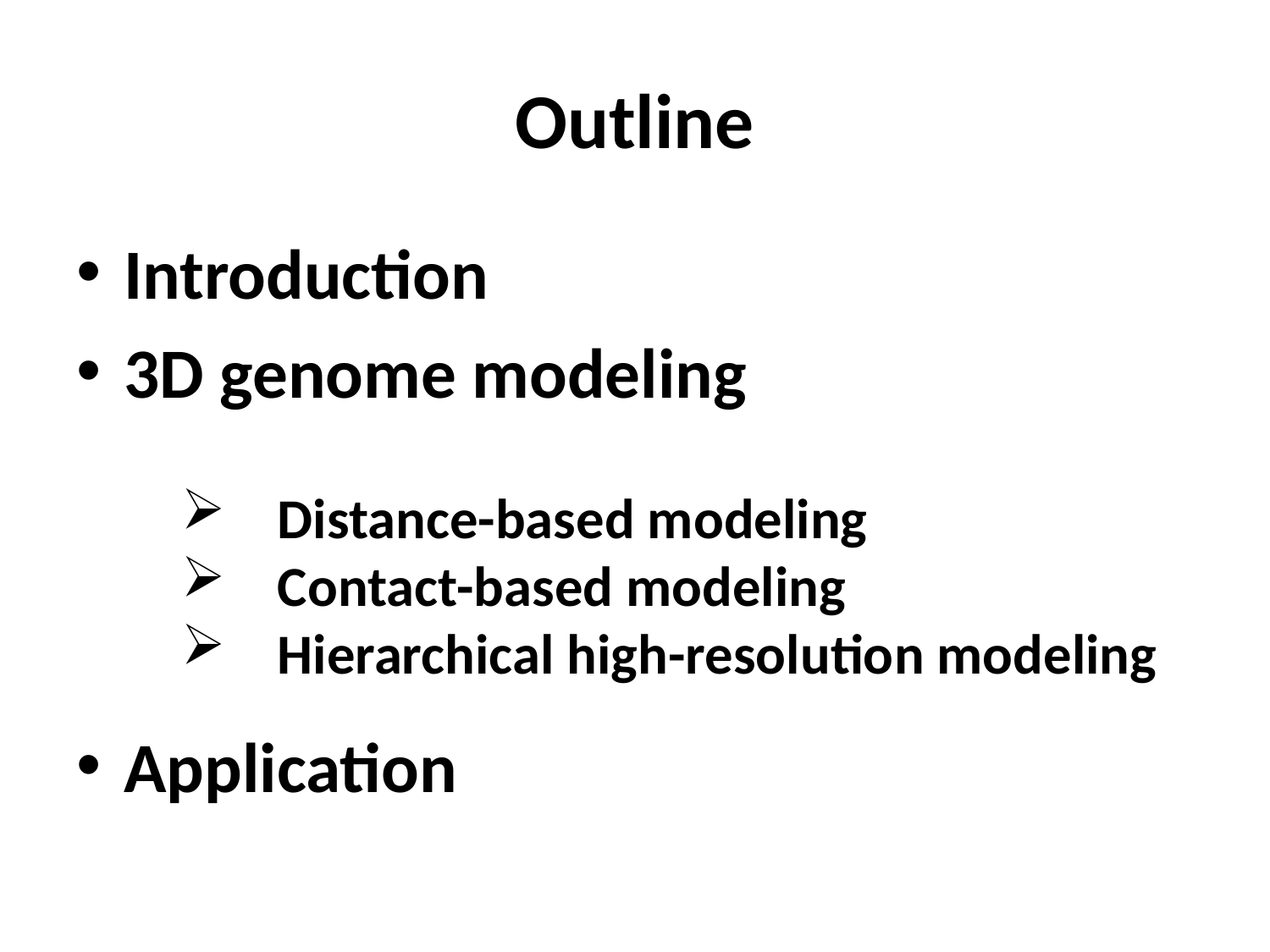

# Outline
Introduction
3D genome modeling

Application
    Distance-based modeling
    Contact-based modeling
    Hierarchical high-resolution modeling